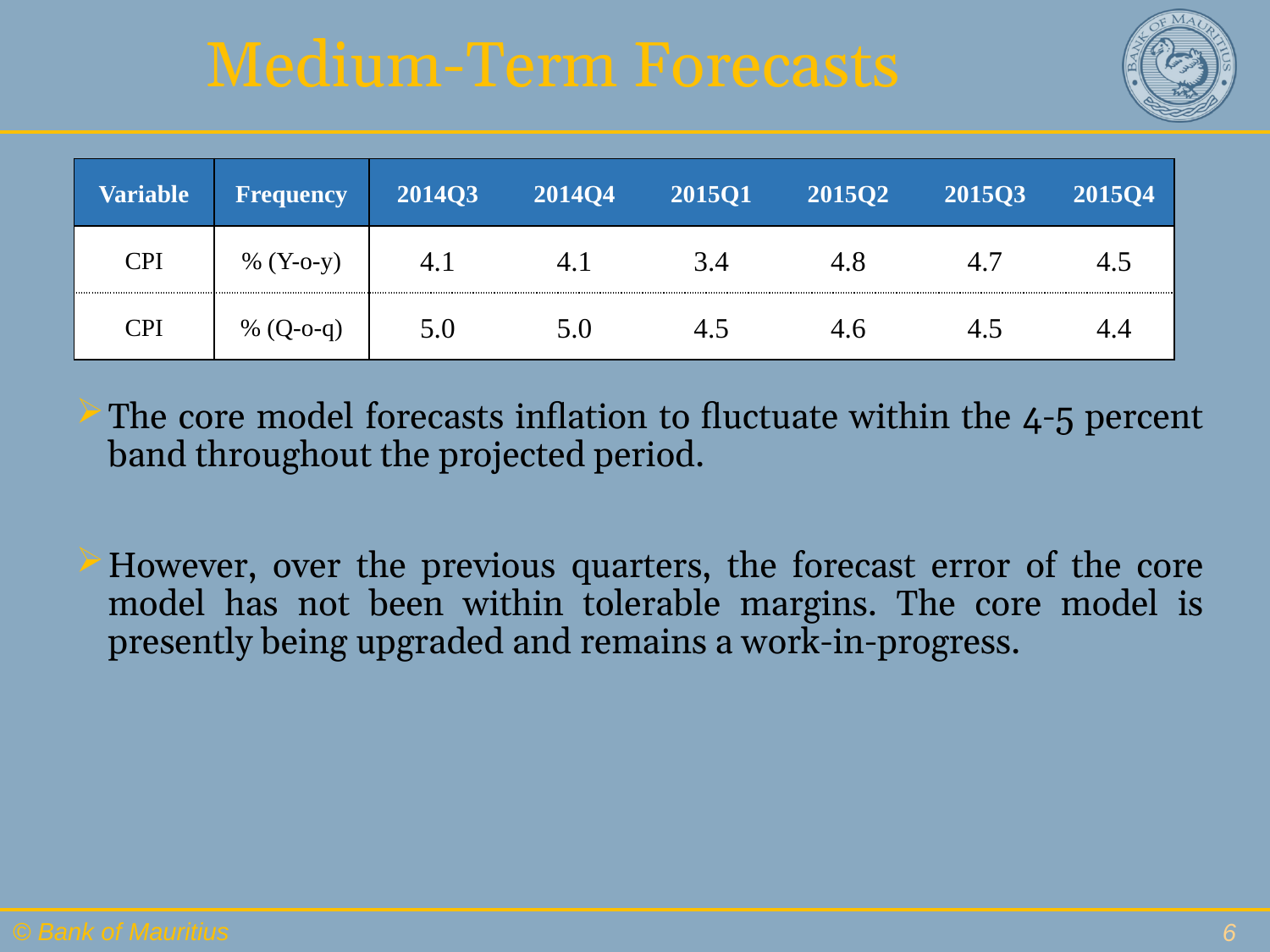

# Medium-Term Forecasts
| Variable | Frequency | 2014Q3 | 2014Q4 | 2015Q1 | 2015Q2 | 2015Q3 | 2015Q4 |
| --- | --- | --- | --- | --- | --- | --- | --- |
| CPI | % (Y-o-y) | 4.1 | 4.1 | 3.4 | 4.8 | 4.7 | 4.5 |
| CPI | % (Q-o-q) | 5.0 | 5.0 | 4.5 | 4.6 | 4.5 | 4.4 |
The core model forecasts inflation to fluctuate within the 4-5 percent band throughout the projected period.

However, over the previous quarters, the forecast error of the core model has not been within tolerable margins. The core model is presently being upgraded and remains a work-in-progress.

6